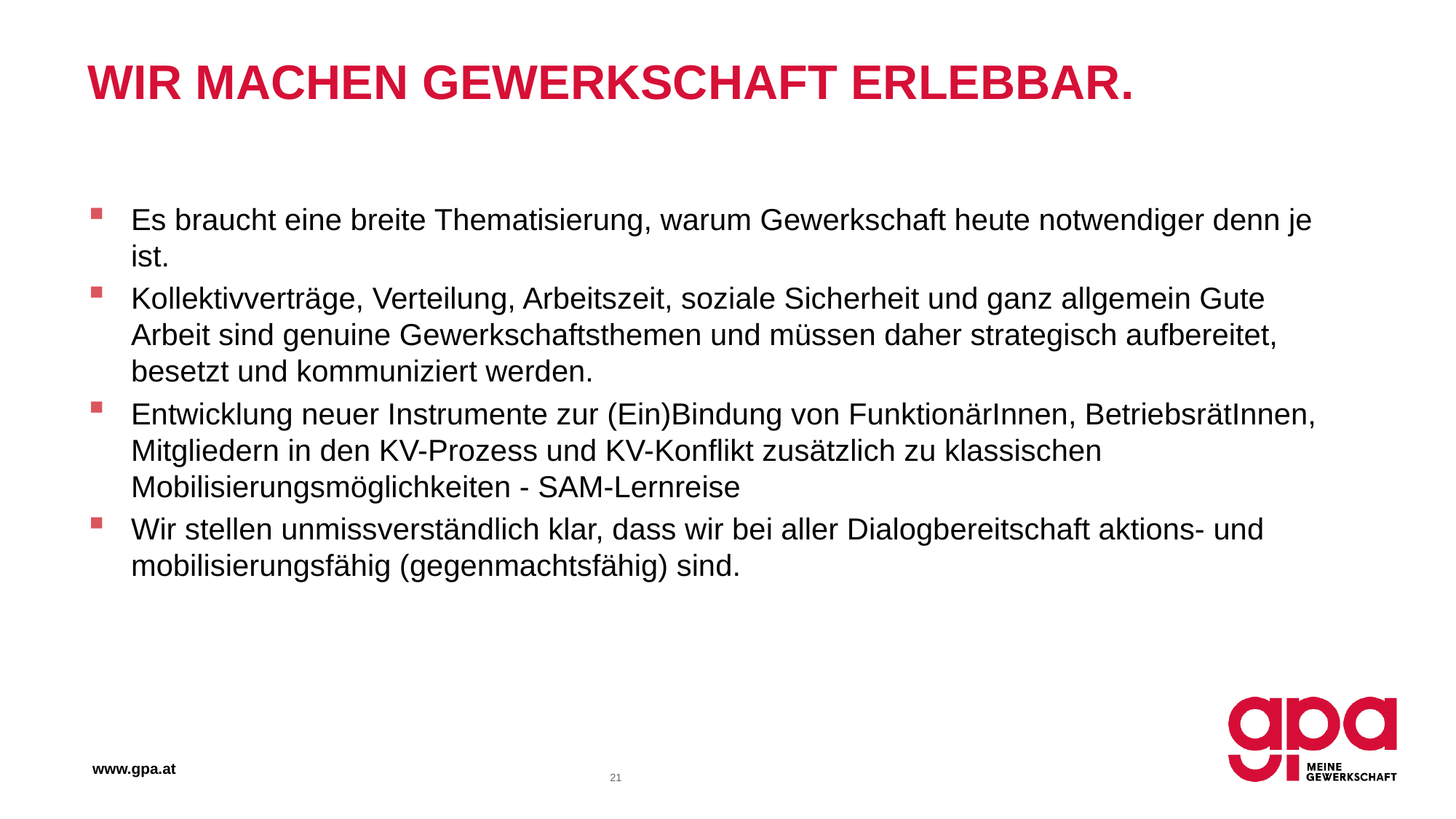

# Wir machen Gewerkschaft erlebbar.
Es braucht eine breite Thematisierung, warum Gewerkschaft heute notwendiger denn je ist.
Kollektivverträge, Verteilung, Arbeitszeit, soziale Sicherheit und ganz allgemein Gute Arbeit sind genuine Gewerkschaftsthemen und müssen daher strategisch aufbereitet, besetzt und kommuniziert werden.
Entwicklung neuer Instrumente zur (Ein)Bindung von FunktionärInnen, BetriebsrätInnen, Mitgliedern in den KV-Prozess und KV-Konflikt zusätzlich zu klassischen Mobilisierungsmöglichkeiten - SAM-Lernreise
Wir stellen unmissverständlich klar, dass wir bei aller Dialogbereitschaft aktions- und mobilisierungsfähig (gegenmachtsfähig) sind.